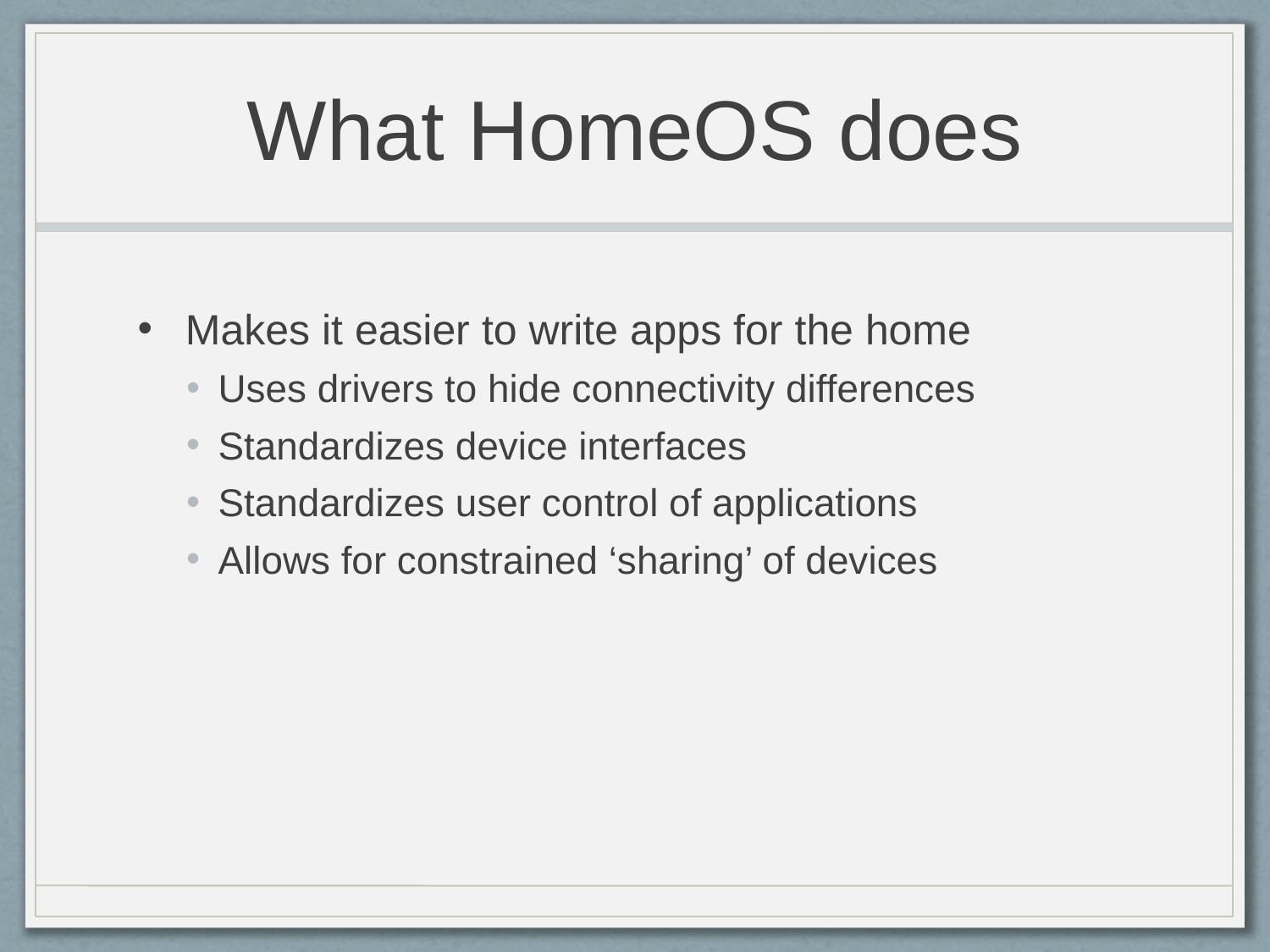

# What HomeOS does
Makes it easier to write apps for the home
Uses drivers to hide connectivity differences
Standardizes device interfaces
Standardizes user control of applications
Allows for constrained ‘sharing’ of devices